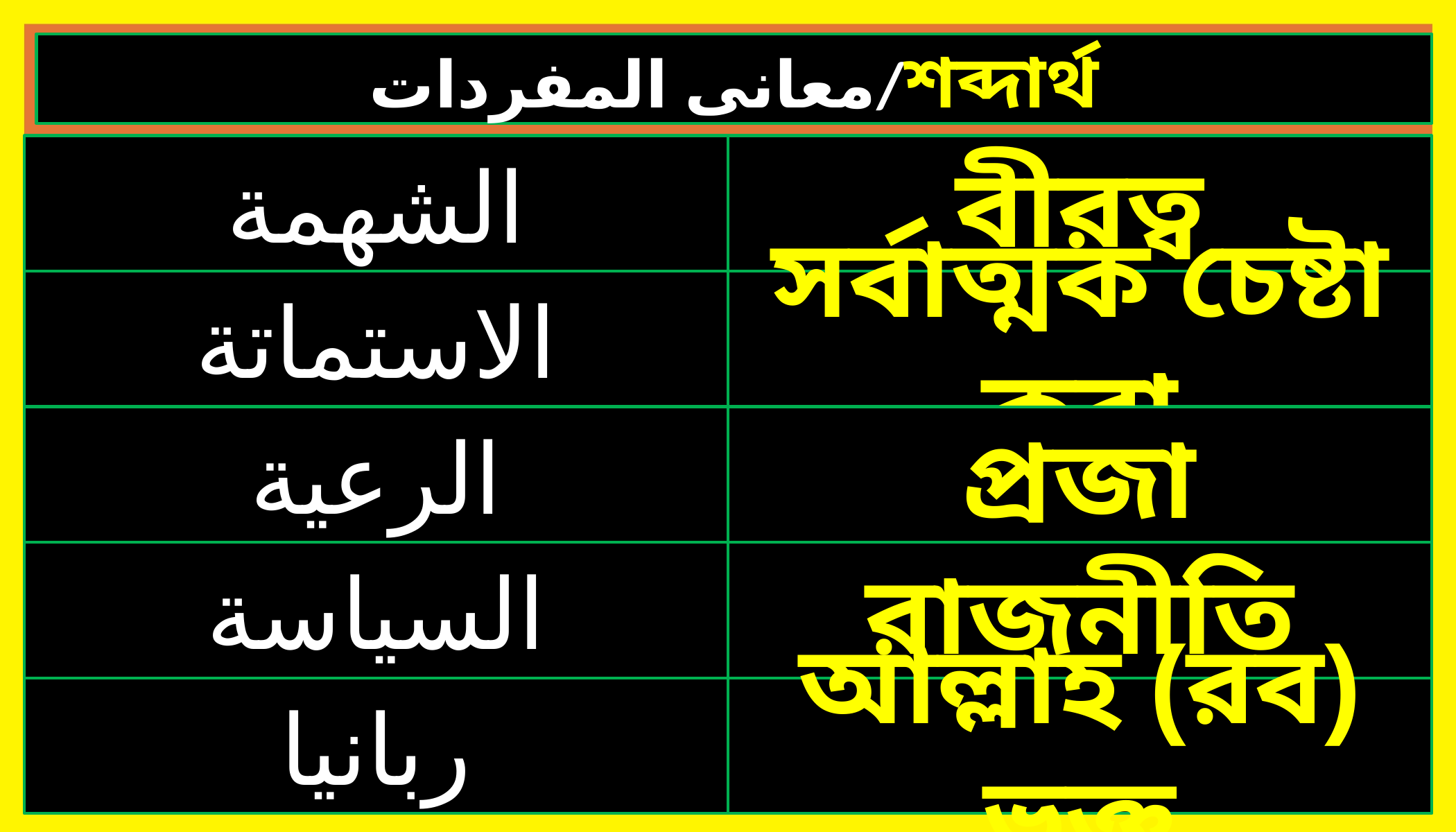

معانى المفردات/শব্দার্থ
الشهمة
বীরত্ব
الاستماتة
সর্বাত্মক চেষ্টা করা
الرعية
প্রজা
السياسة
রাজনীতি
ربانيا
আল্লাহ (রব) ভক্ত